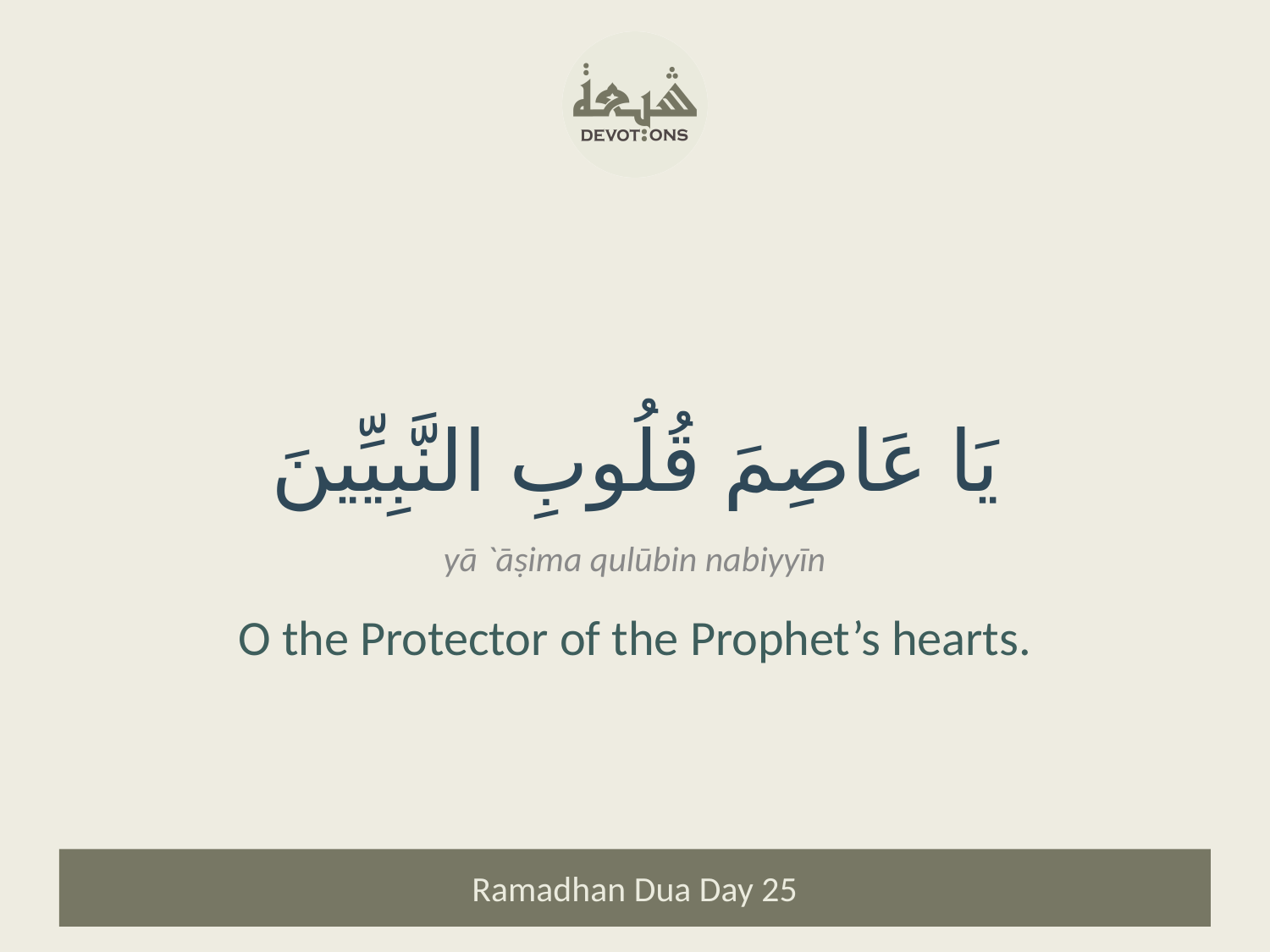

يَا عَاصِمَ قُلُوبِ النَّبِيِّينَ
yā `āṣima qulūbin nabiyyīn
O the Protector of the Prophet’s hearts.
Ramadhan Dua Day 25